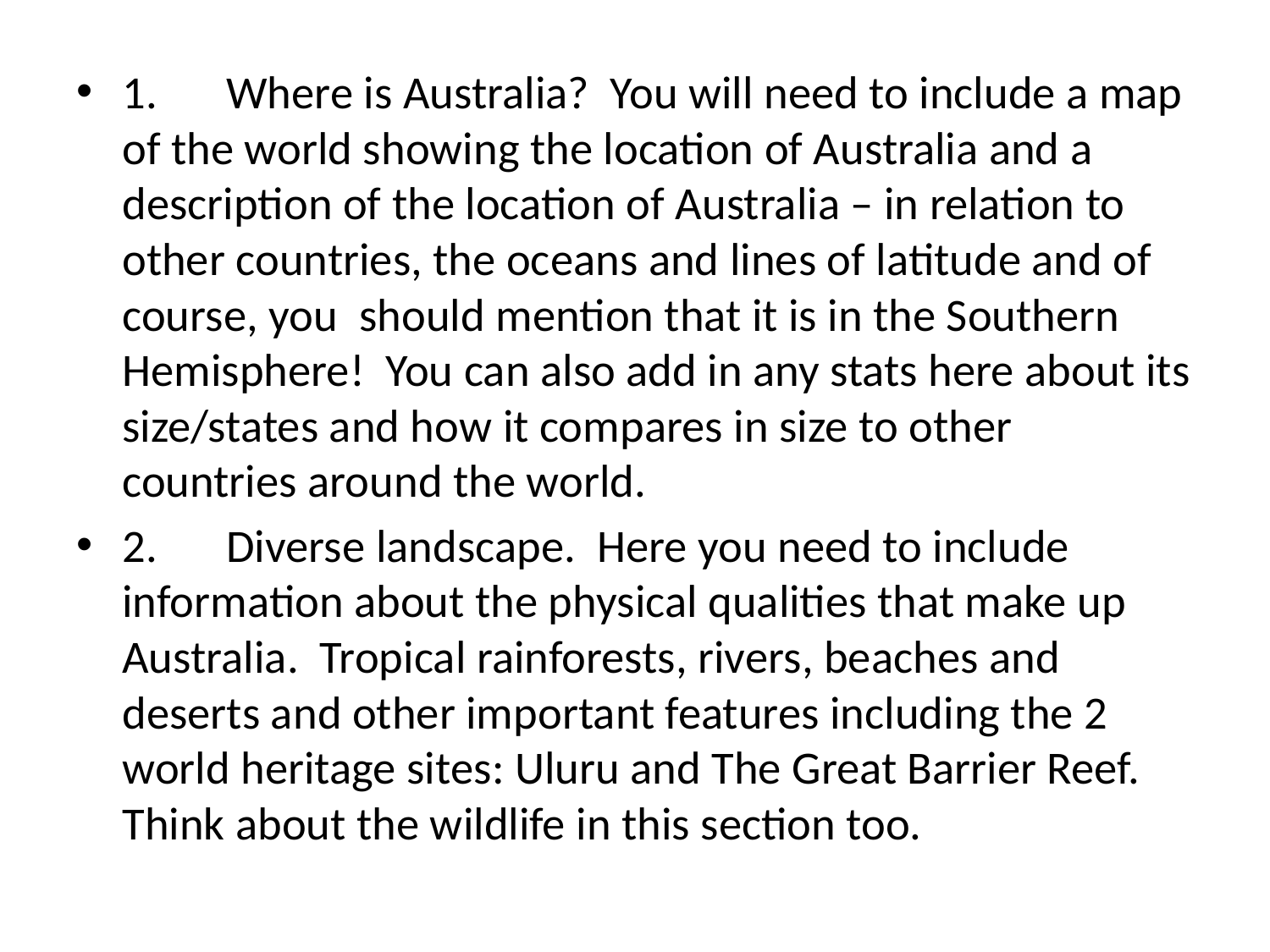

1.	Where is Australia?  You will need to include a map of the world showing the location of Australia and a description of the location of Australia – in relation to other countries, the oceans and lines of latitude and of course, you  should mention that it is in the Southern Hemisphere!  You can also add in any stats here about its size/states and how it compares in size to other countries around the world.
2.	Diverse landscape.  Here you need to include information about the physical qualities that make up Australia.  Tropical rainforests, rivers, beaches and deserts and other important features including the 2 world heritage sites: Uluru and The Great Barrier Reef.  Think about the wildlife in this section too.